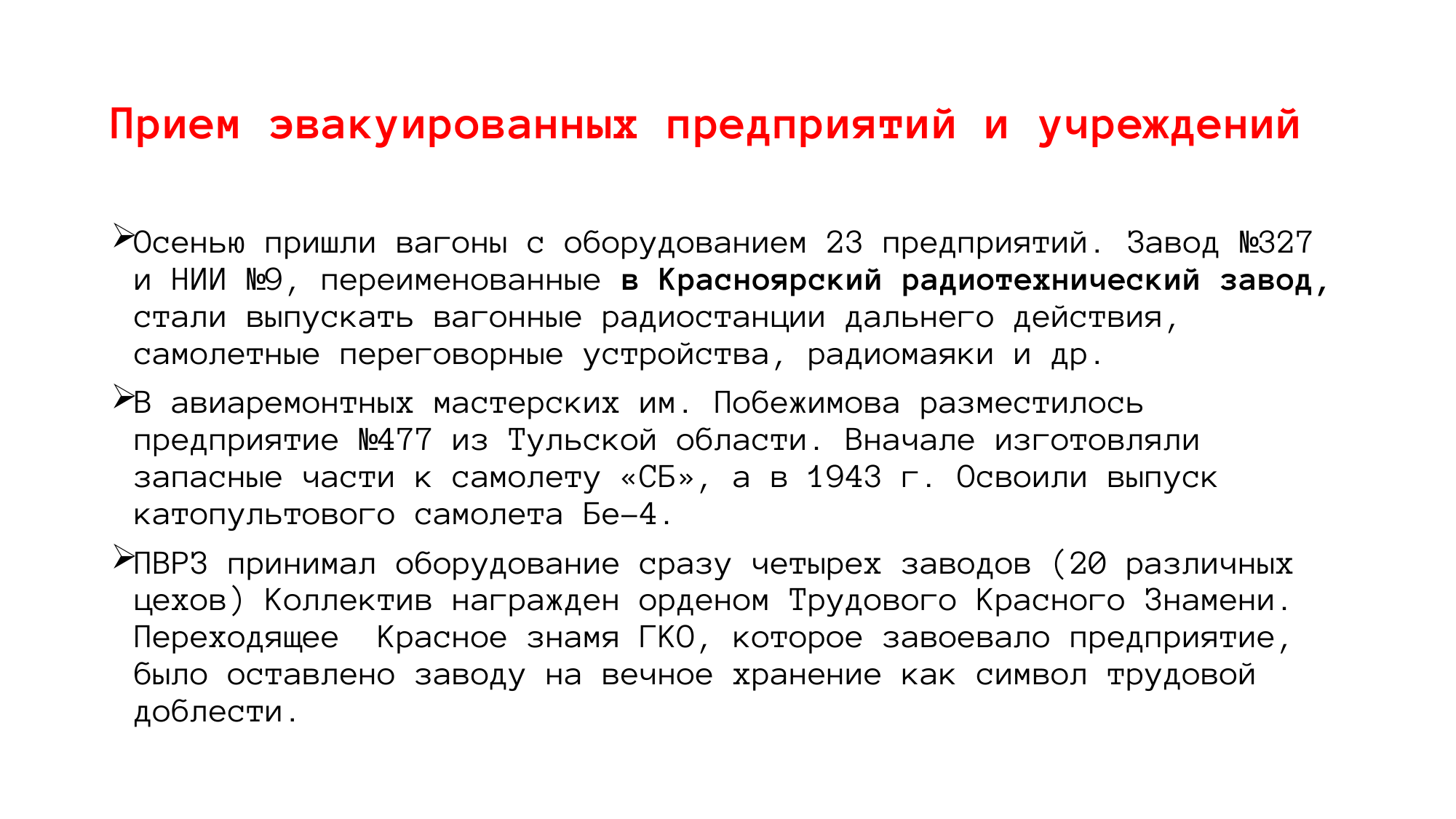

# Прием эвакуированных предприятий и учреждений
Осенью пришли вагоны с оборудованием 23 предприятий. Завод №327 и НИИ №9, переименованные в Красноярский радиотехнический завод, стали выпускать вагонные радиостанции дальнего действия, самолетные переговорные устройства, радиомаяки и др.
В авиаремонтных мастерских им. Побежимова разместилось предприятие №477 из Тульской области. Вначале изготовляли запасные части к самолету «СБ», а в 1943 г. Освоили выпуск катопультового самолета Бе-4.
ПВРЗ принимал оборудование сразу четырех заводов (20 различных цехов) Коллектив награжден орденом Трудового Красного Знамени. Переходящее  Красное знамя ГКО, которое завоевало предприятие, было оставлено заводу на вечное хранение как символ трудовой доблести.